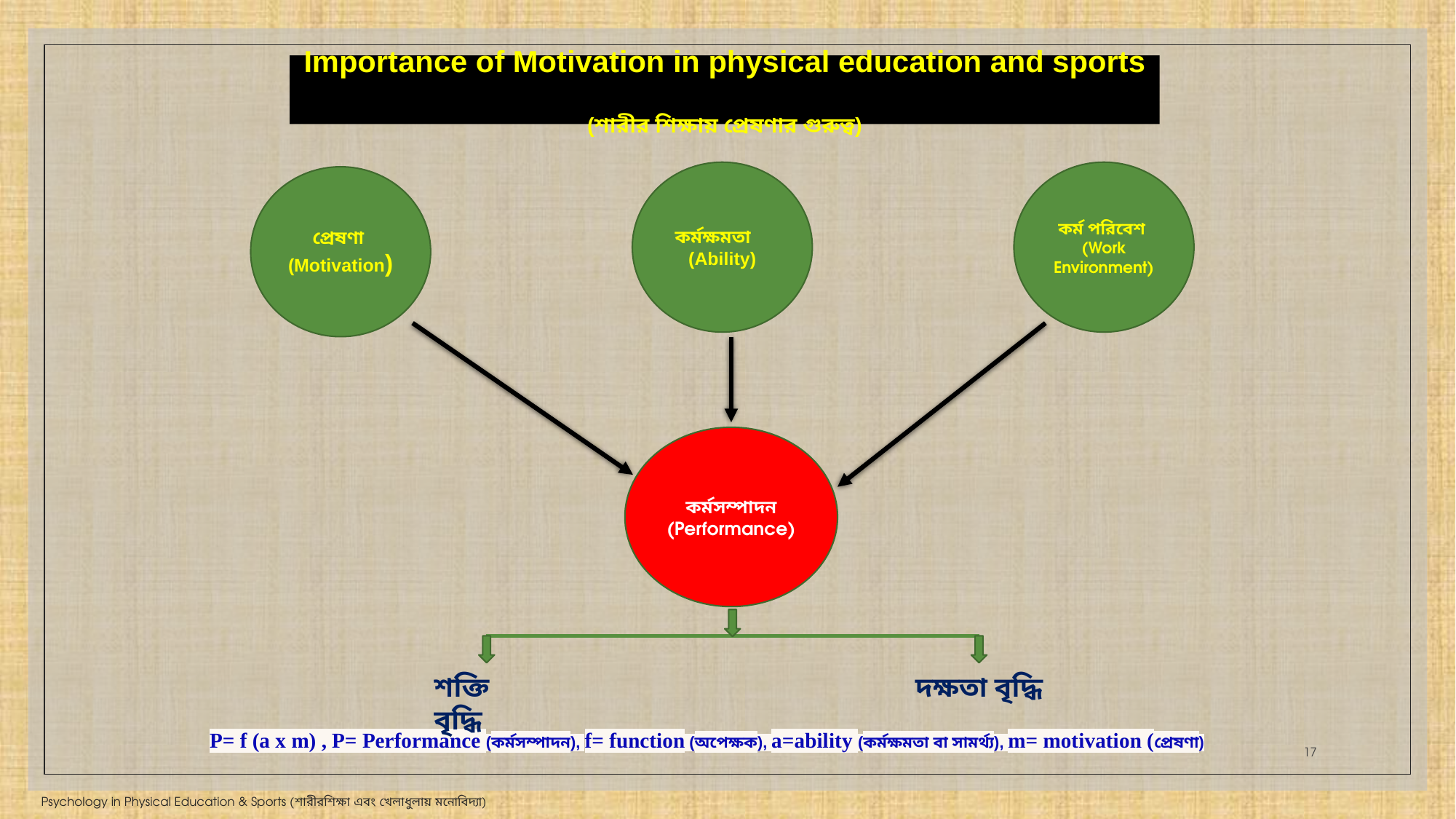

# Importance of Motivation in physical education and sports (শারীর শিক্ষায় প্রেষণার গুরুত্ব)
কর্মক্ষমতা
(Ability)
কর্ম পরিবেশ
(Work Environment)
প্রেষণা
(Motivation)
কর্মসম্পাদন
(Performance)

শক্তি বৃদ্ধি
দক্ষতা বৃদ্ধি
17
P= f (a x m) , P= Performance (কর্মসম্পাদন), f= function (অপেক্ষক), a=ability (কর্মক্ষমতা বা সামর্থ্য), m= motivation (প্রেষণা)
Psychology in Physical Education & Sports (শারীরশিক্ষা এবং খেলাধুলায় মনোবিদ্যা)